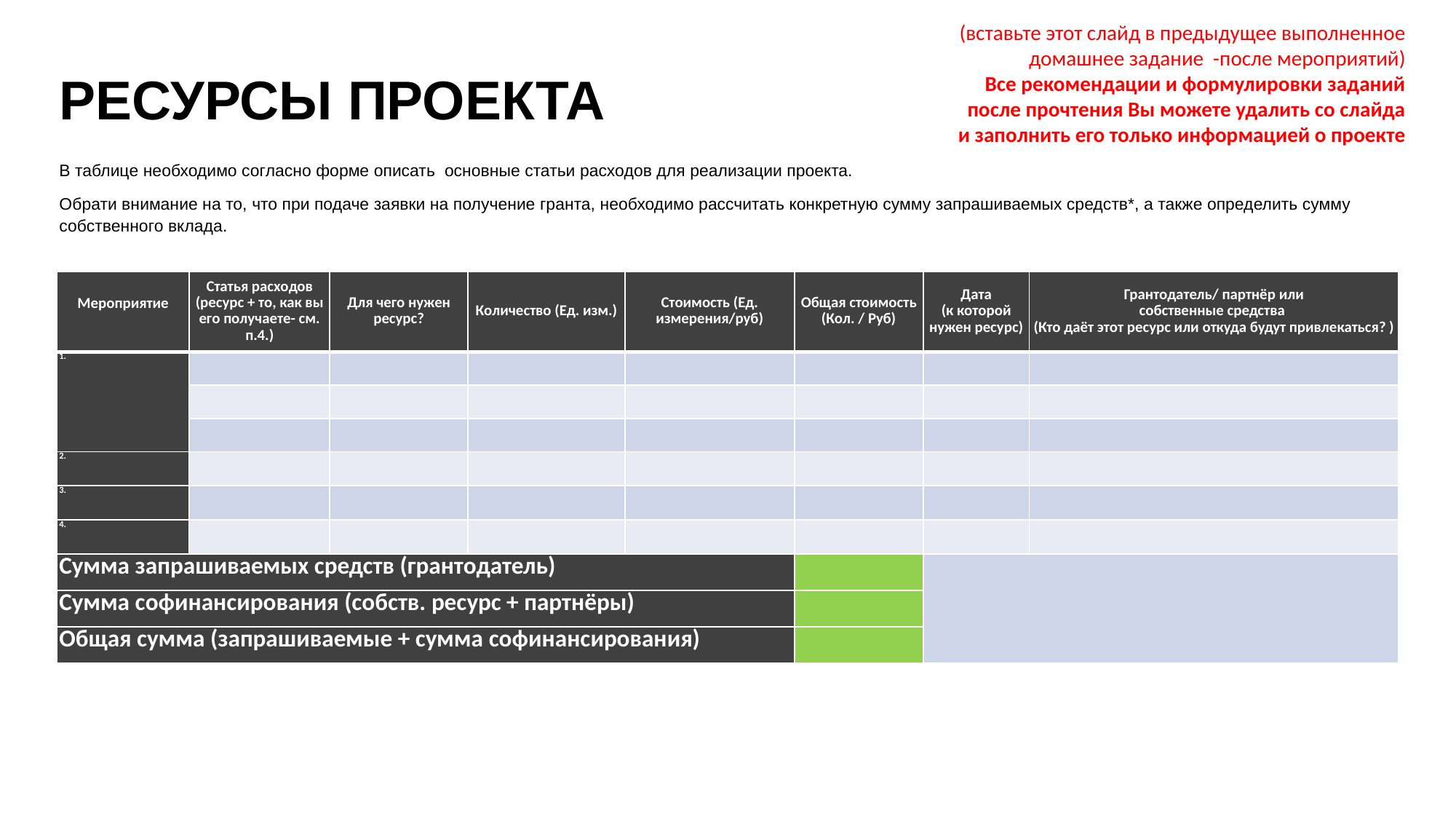

(вставьте этот слайд в предыдущее выполненное домашнее задание  -после мероприятий)
Все рекомендации и формулировки заданий после прочтения Вы можете удалить со слайда и заполнить его только информацией о проекте
РЕСУРСЫ ПРОЕКТА
В таблице необходимо согласно форме описать  основные статьи расходов для реализации проекта.
Обрати внимание на то, что при подаче заявки на получение гранта, необходимо рассчитать конкретную сумму запрашиваемых средств*, а также определить сумму собственного вклада.
| Мероприятие | Статья расходов (ресурс + то, как вы его получаете- см. п.4.) | Для чего нужен ресурс? | Количество (Ед. изм.) | Стоимость (Ед. измерения/руб) | Общая стоимость (Кол. / Руб) | Дата (к которой нужен ресурс) | Грантодатель/ партнёр или собственные средства (Кто даёт этот ресурс или откуда будут привлекаться? ) |
| --- | --- | --- | --- | --- | --- | --- | --- |
| 1. |  |  |  |  |  |  |  |
|  |  |  |  |  |  |  |  |
|  |  |  |  |  |  |  |  |
| 2. |  |  |  |  |  |  |  |
| 3. |  |  |  |  |  |  |  |
| 4. |  |  |  |  |  |  |  |
| Сумма запрашиваемых средств (грантодатель) |  |  |  |  |  |  |  |
| Сумма софинансирования (собств. ресурс + партнёры) |  |  |  |  |  |  |  |
| Общая сумма (запрашиваемые + сумма софинансирования) |  |  |  |  |  |  |  |